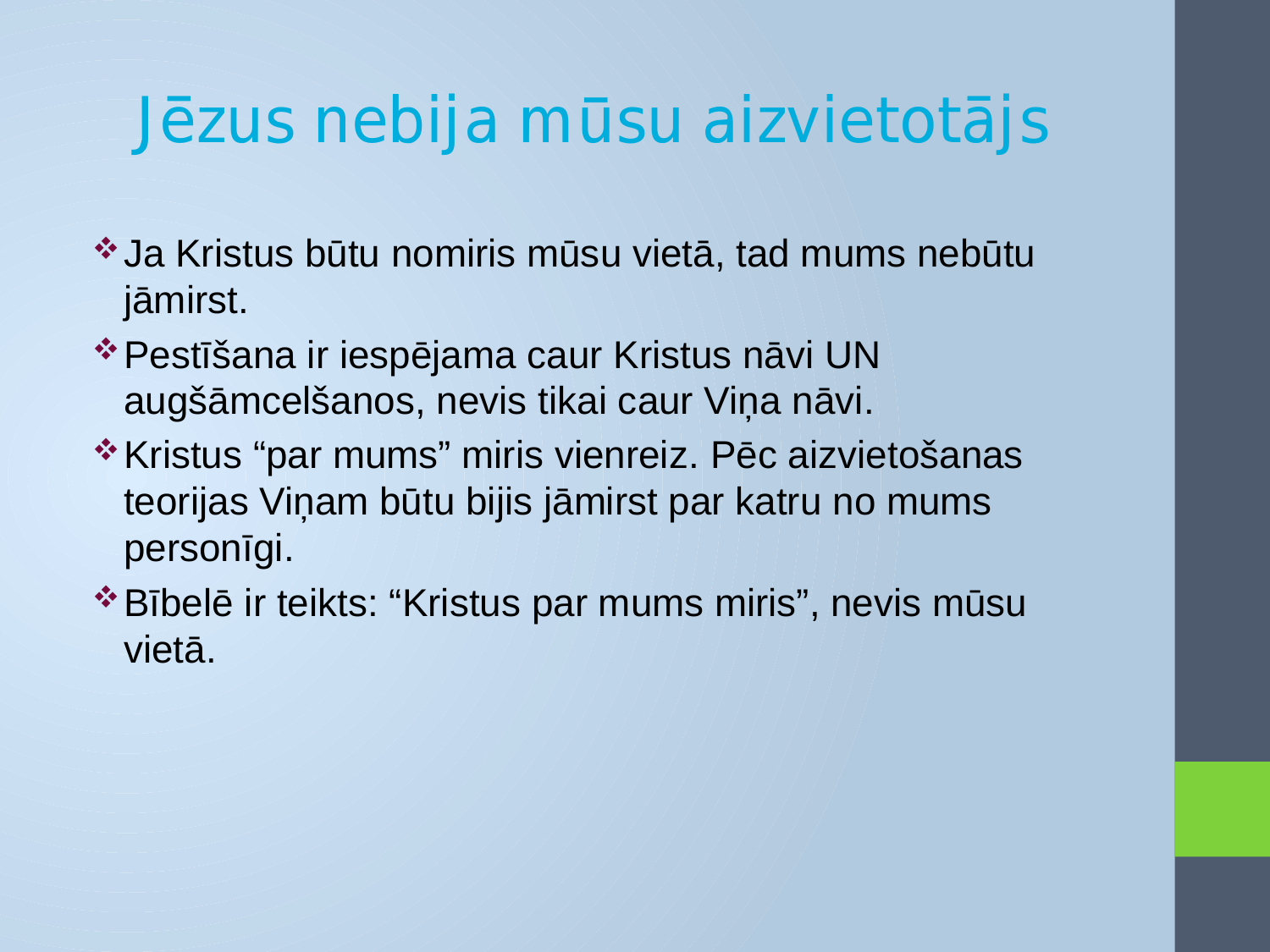

# Jēzus nebija mūsu aizvietotājs
Ja Kristus būtu nomiris mūsu vietā, tad mums nebūtu jāmirst.
Pestīšana ir iespējama caur Kristus nāvi UN  augšāmcelšanos, nevis tikai caur Viņa nāvi.
Kristus “par mums” miris vienreiz. Pēc aizvietošanas teorijas Viņam būtu bijis jāmirst par katru no mums personīgi.
Bībelē ir teikts: “Kristus par mums miris”, nevis mūsu vietā.